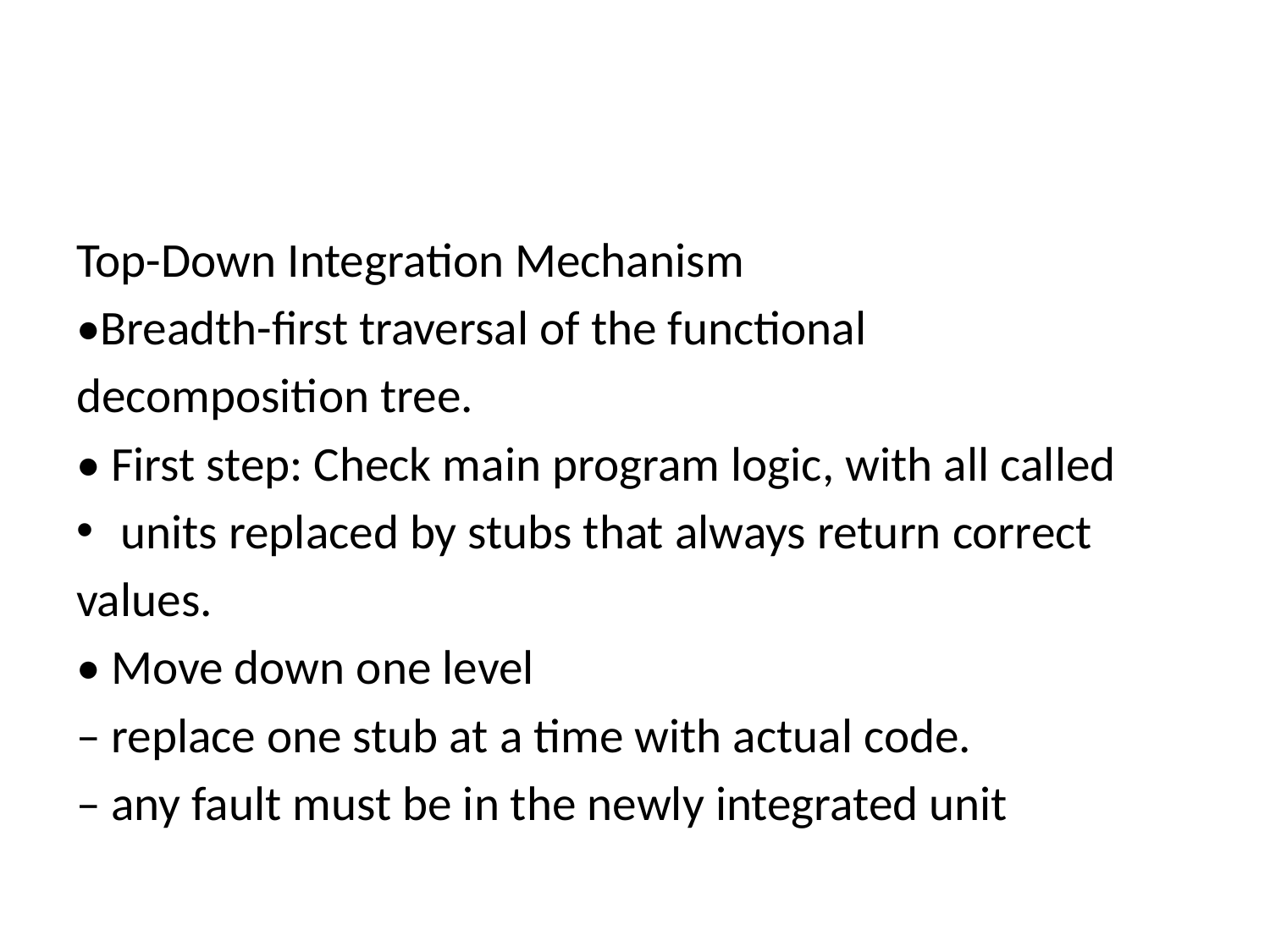

#
Top-Down Integration Mechanism
•Breadth-first traversal of the functional
decomposition tree.
• First step: Check main program logic, with all called
units replaced by stubs that always return correct
values.
• Move down one level
– replace one stub at a time with actual code.
– any fault must be in the newly integrated unit